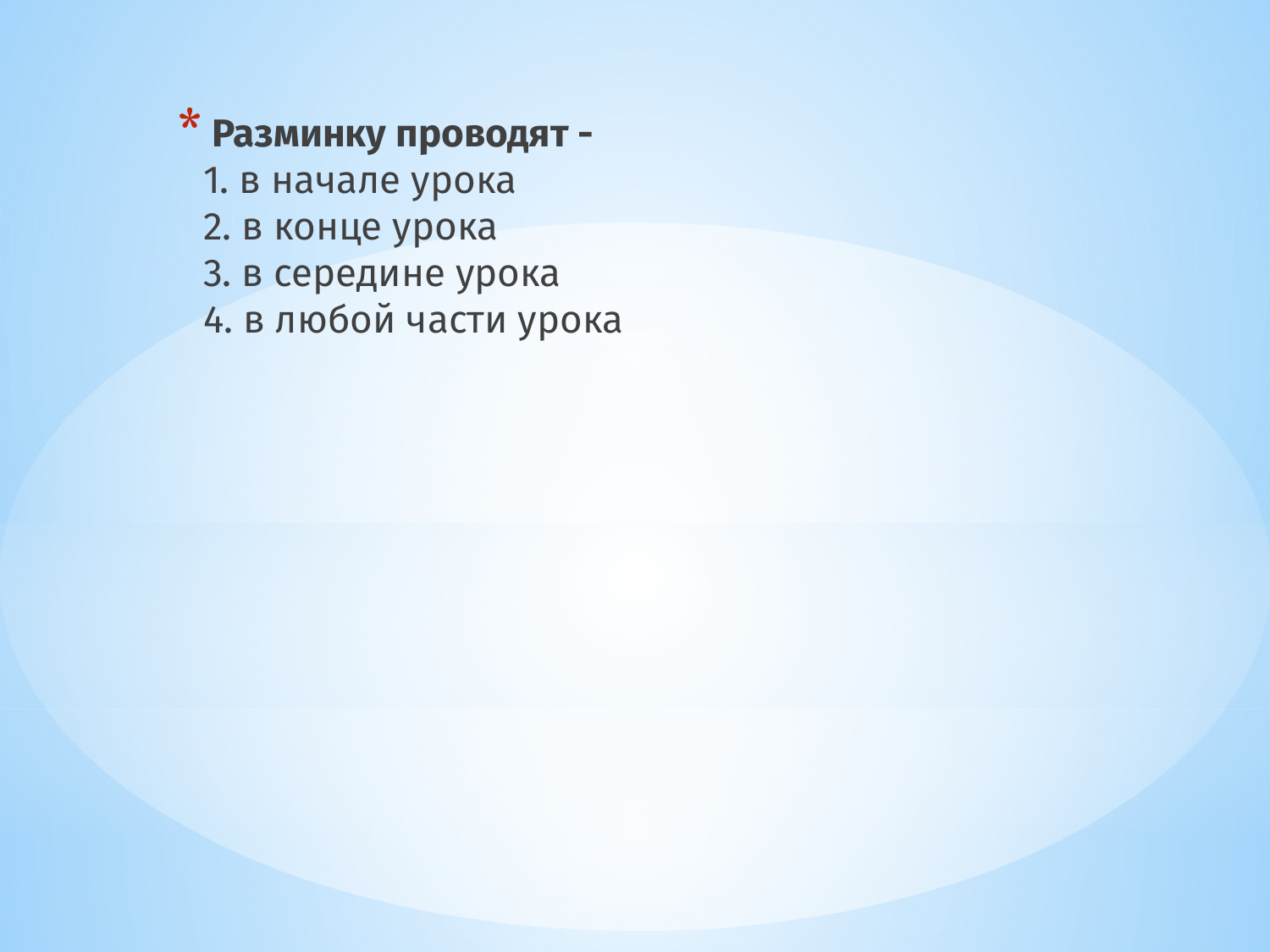

Разминку проводят -
1. в начале урока
2. в конце урока
3. в середине урока
4. в любой части урока
#